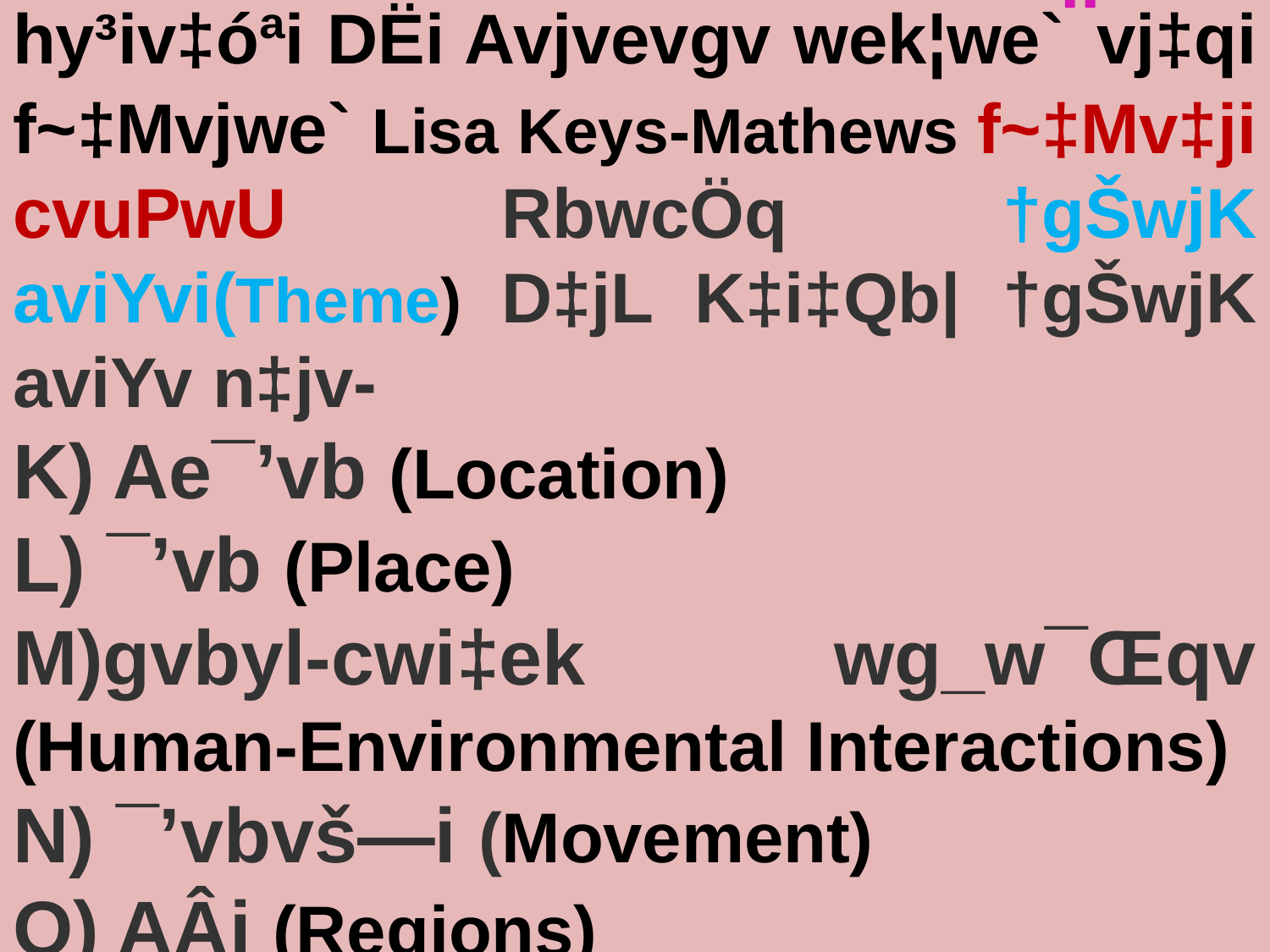

hy³iv‡óªi DËi Avjvevgv wek¦we`¨vj‡qi f~‡Mvjwe` Lisa Keys-Mathews f~‡Mv‡ji cvuPwU RbwcÖq †gŠwjK aviYvi(Theme) D‡j­L K‡i‡Qb| †gŠwjK aviYv n‡jv-
K) Ae¯’vb (Location)
L) ¯’vb (Place)
M)gvbyl-cwi‡ek wg_w¯Œqv (Human-Environmental Interactions)
N) ¯’vbvš—i (Movement)
O) AÂj (Regions)